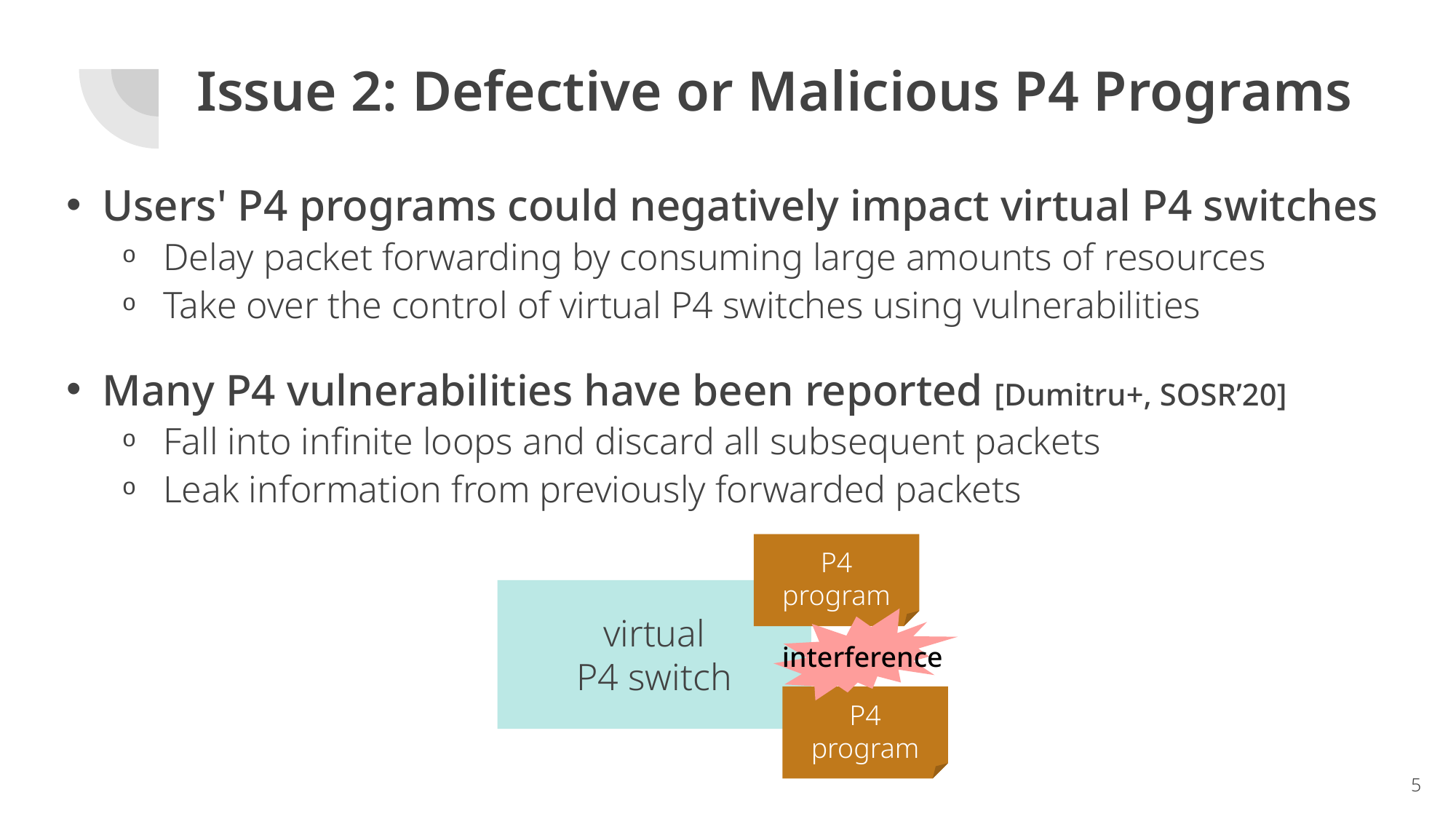

# Issue 2: Defective or Malicious P4 Programs
Users' P4 programs could negatively impact virtual P4 switches
Delay packet forwarding by consuming large amounts of resources
Take over the control of virtual P4 switches using vulnerabilities

Many P4 vulnerabilities have been reported [Dumitru+, SOSR’20]
Fall into infinite loops and discard all subsequent packets
Leak information from previously forwarded packets
P4
program
virtual
P4 switch

interference
P4
program
5